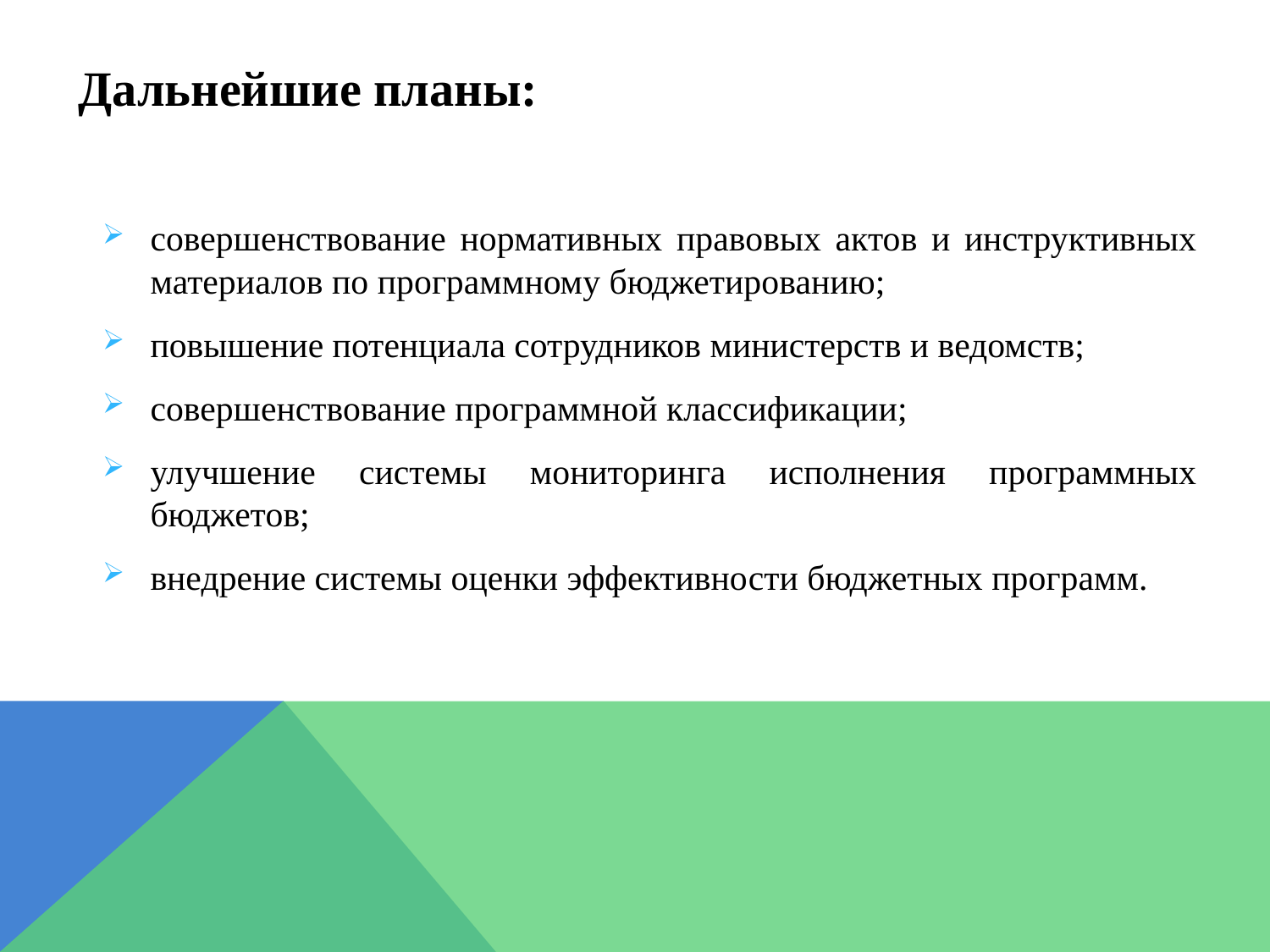

# Дальнейшие планы:

совершенствование нормативных правовых актов и инструктивных материалов по программному бюджетированию;
повышение потенциала сотрудников министерств и ведомств;
совершенствование программной классификации;
улучшение системы мониторинга исполнения программных бюджетов;
внедрение системы оценки эффективности бюджетных программ.